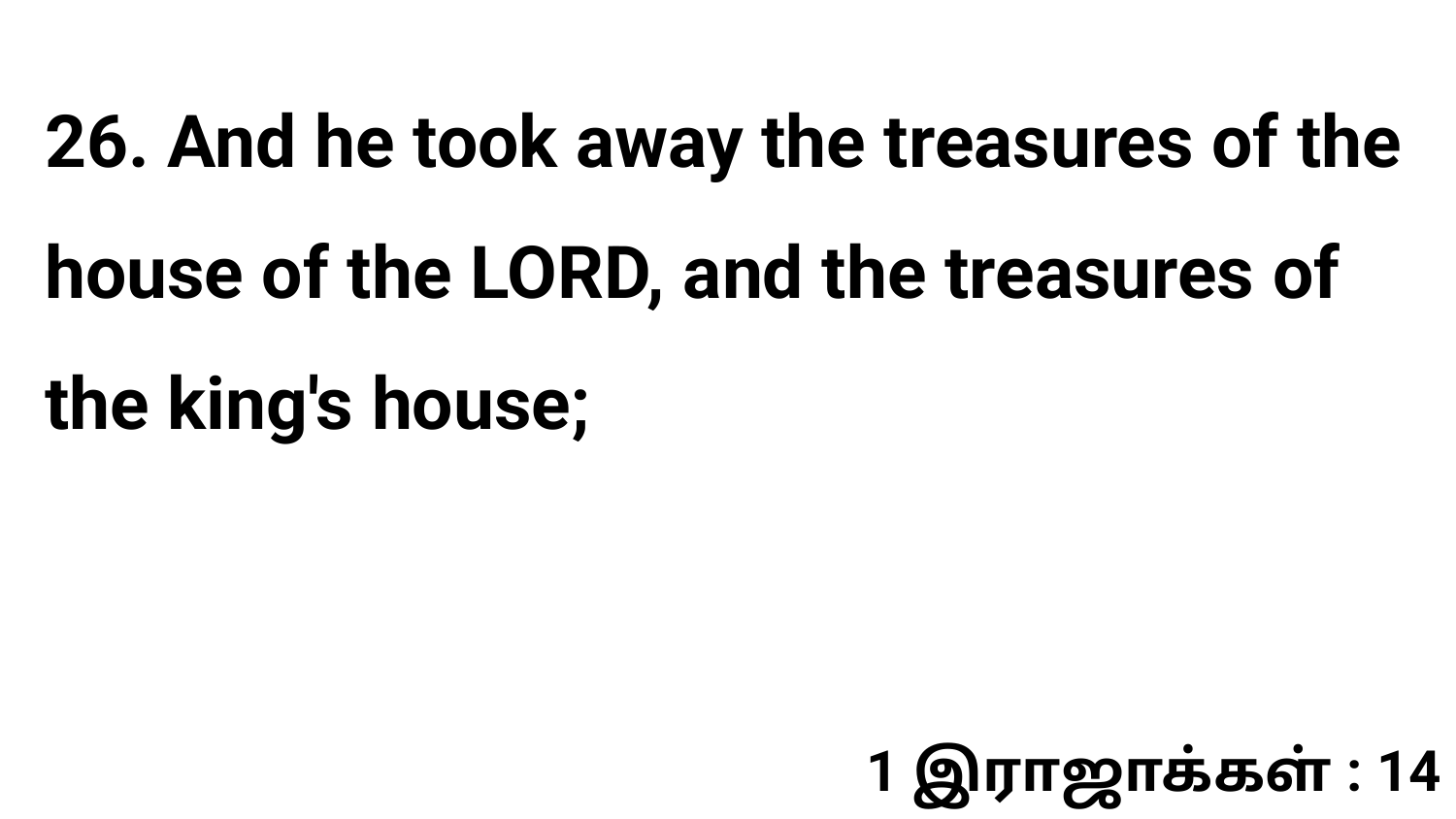

26. And he took away the treasures of the house of the LORD, and the treasures of the king's house;
1 இராஜாக்கள் : 14